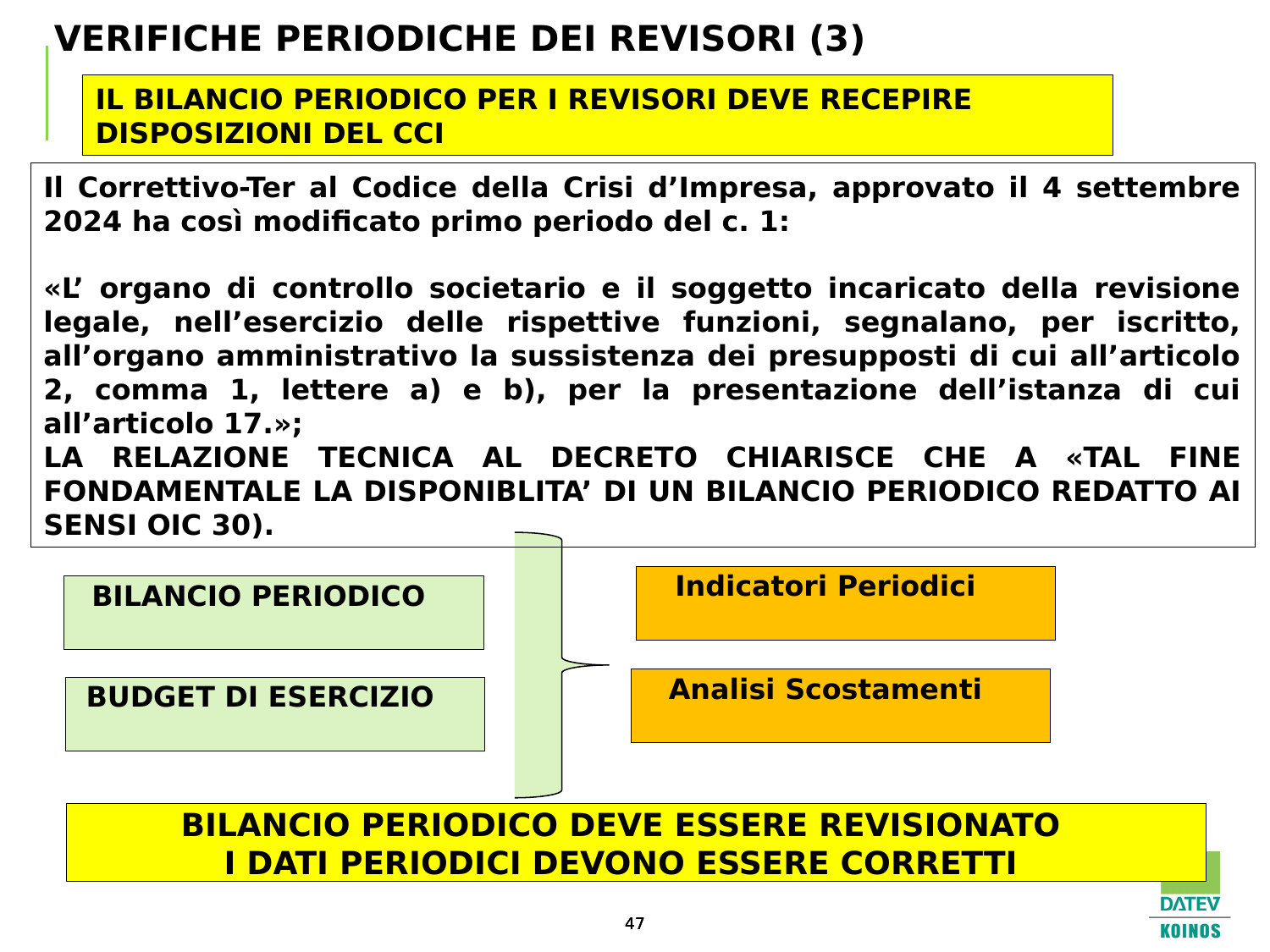

# VERIFICHE PERIODICHE DEI REVISORI (3)
IL BILANCIO PERIODICO PER I REVISORI DEVE RECEPIRE DISPOSIZIONI DEL CCI
Il Correttivo-Ter al Codice della Crisi d’Impresa, approvato il 4 settembre 2024 ha così modificato primo periodo del c. 1:

«L’ organo di controllo societario e il soggetto incaricato della revisione legale, nell’esercizio delle rispettive funzioni, segnalano, per iscritto, all’organo amministrativo la sussistenza dei presupposti di cui all’articolo 2, comma 1, lettere a) e b), per la presentazione dell’istanza di cui all’articolo 17.»;
LA RELAZIONE TECNICA AL DECRETO CHIARISCE CHE A «TAL FINE FONDAMENTALE LA DISPONIBLITA’ DI UN BILANCIO PERIODICO REDATTO AI SENSI OIC 30).

Indicatori Periodici

BILANCIO PERIODICO

Analisi Scostamenti

BUDGET DI ESERCIZIO

BILANCIO PERIODICO DEVE ESSERE REVISIONATO
I DATI PERIODICI DEVONO ESSERE CORRETTI
47
47
47